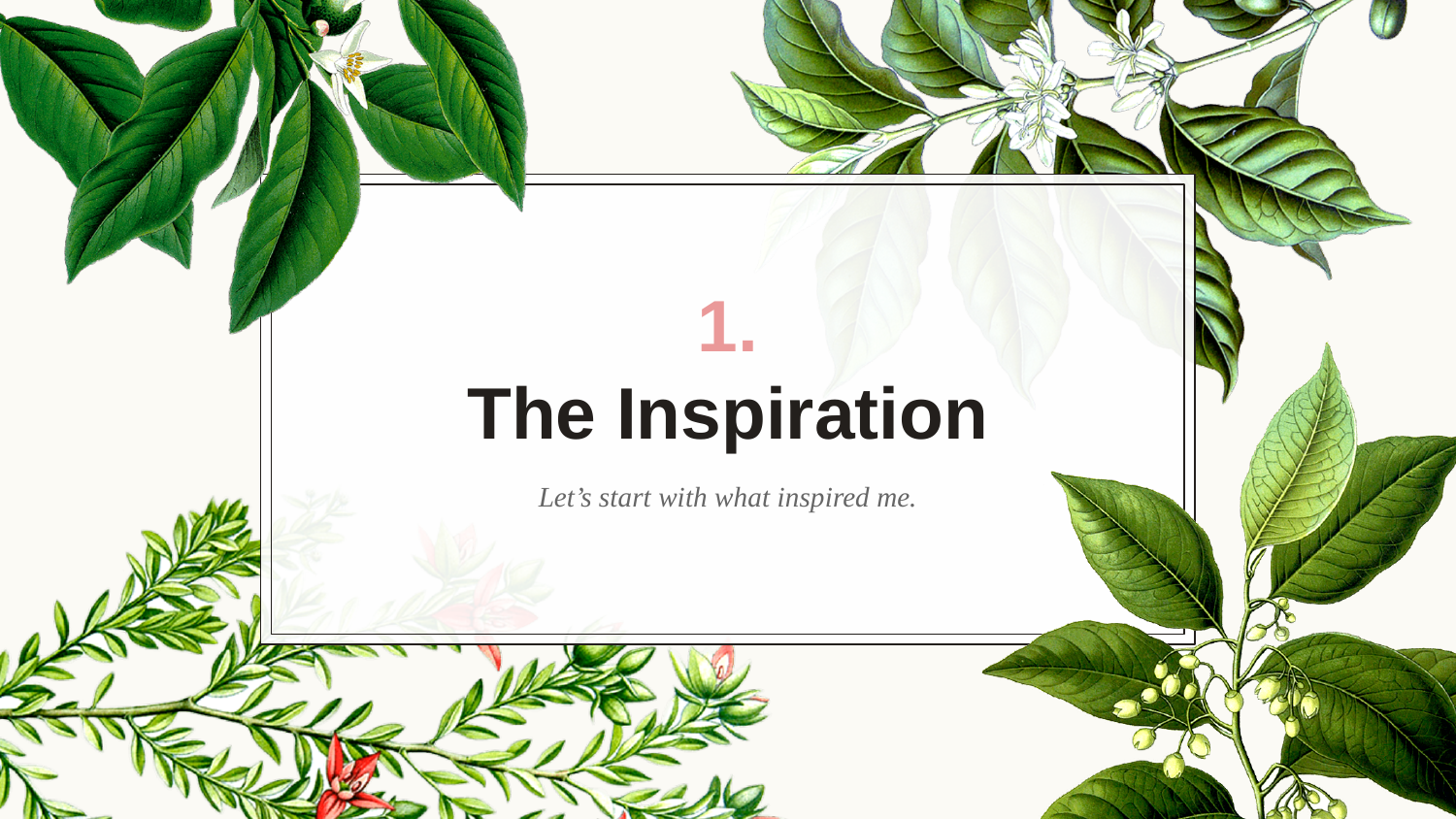

# 1.
The Inspiration
Let’s start with what inspired me.